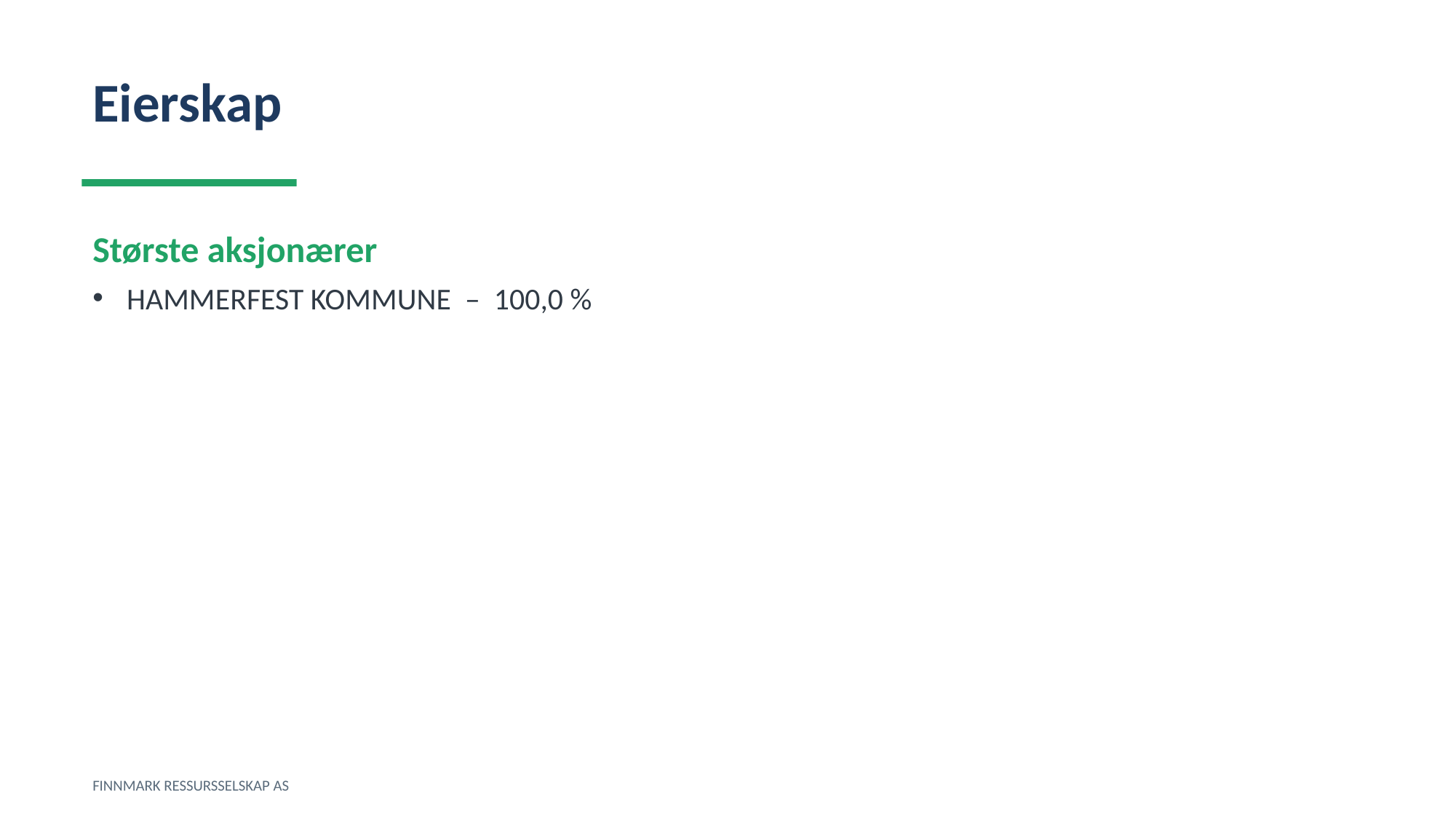

Eierskap

Største aksjonærer
HAMMERFEST KOMMUNE  –  100,0 %
FINNMARK RESSURSSELSKAP AS